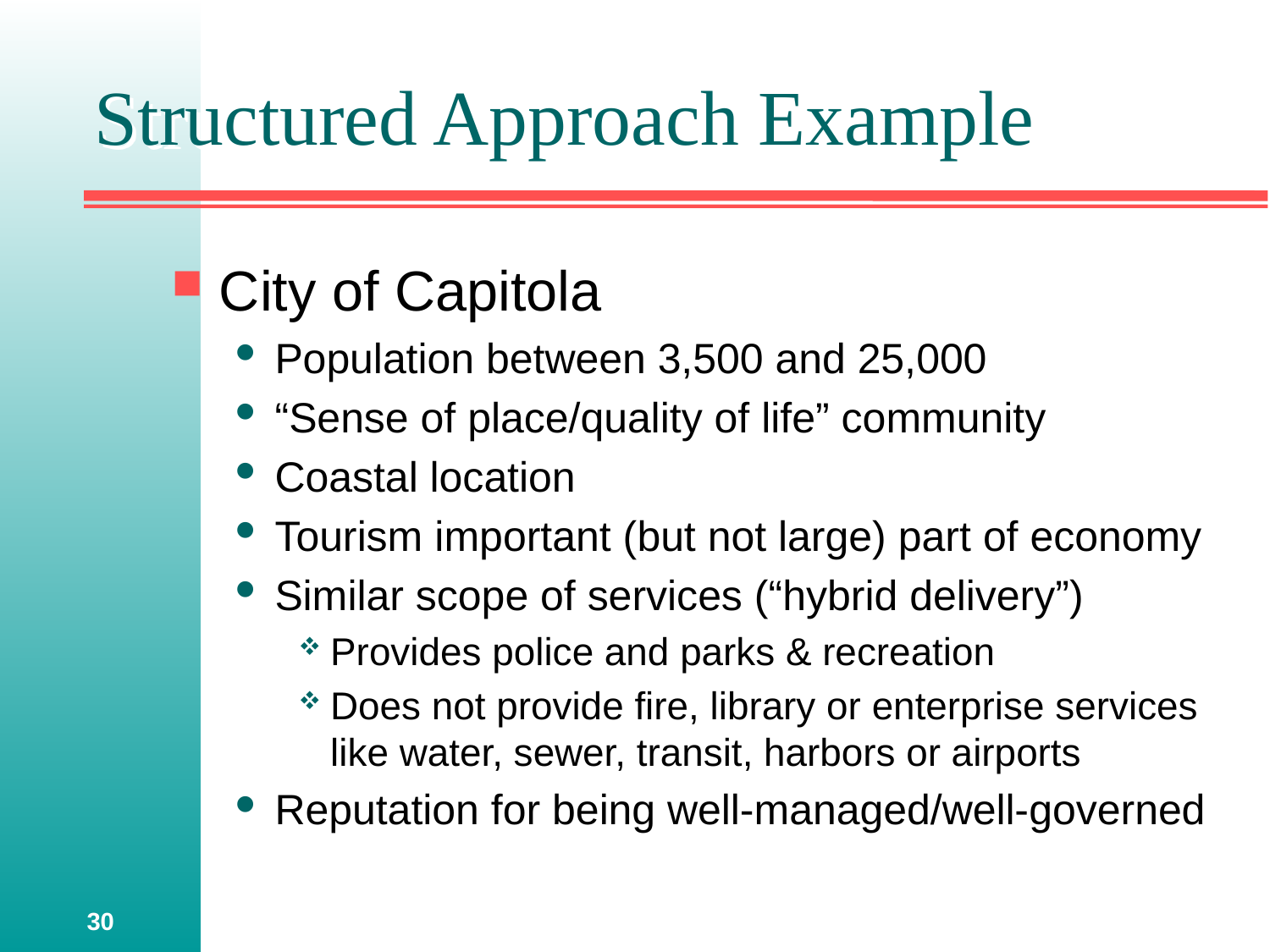

# Structured Approach Example
City of Capitola
Population between 3,500 and 25,000
“Sense of place/quality of life” community
Coastal location
Tourism important (but not large) part of economy
Similar scope of services (“hybrid delivery”)
Provides police and parks & recreation
Does not provide fire, library or enterprise services like water, sewer, transit, harbors or airports
Reputation for being well-managed/well-governed
30